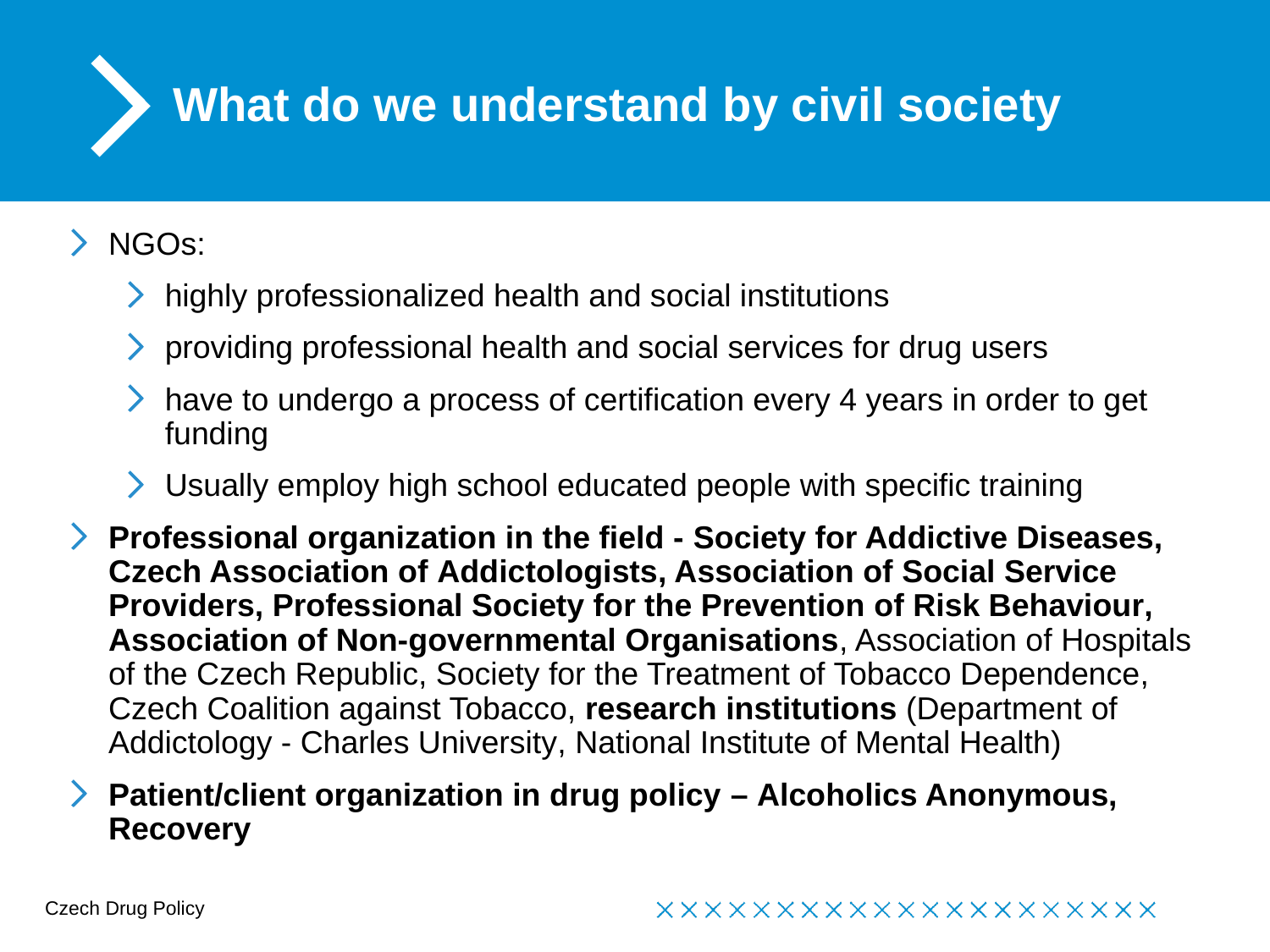

# What do we understand by civil society
NGOs:
highly professionalized health and social institutions
providing professional health and social services for drug users
have to undergo a process of certification every 4 years in order to get funding
Usually employ high school educated people with specific training
Professional organization in the field - Society for Addictive Diseases, Czech Association of Addictologists, Association of Social Service Providers, Professional Society for the Prevention of Risk Behaviour, Association of Non-governmental Organisations, Association of Hospitals of the Czech Republic, Society for the Treatment of Tobacco Dependence, Czech Coalition against Tobacco, research institutions (Department of Addictology - Charles University, National Institute of Mental Health)
Patient/client organization in drug policy – Alcoholics Anonymous, Recovery
Czech Drug Policy